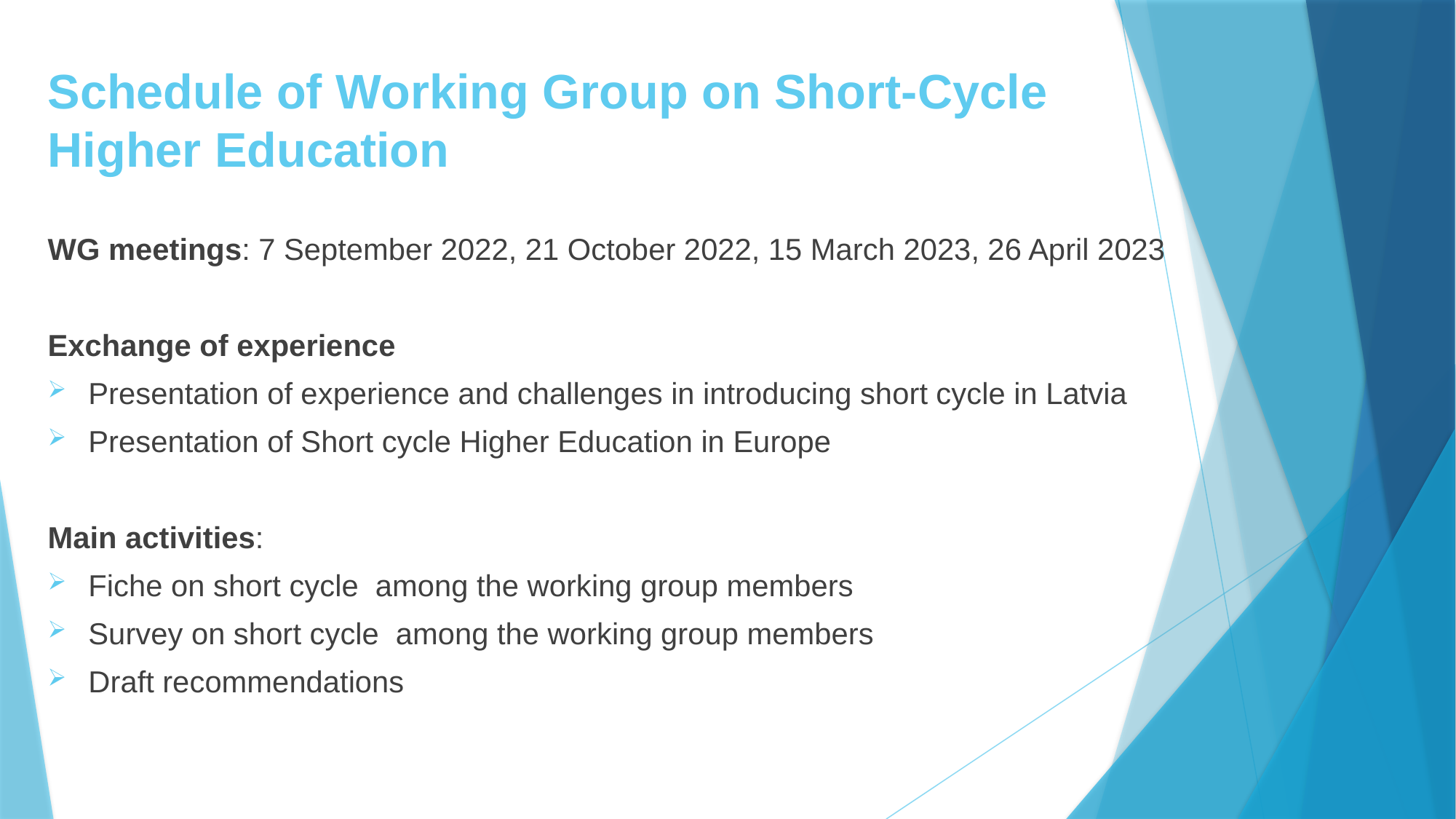

# Schedule of Working Group on Short-Cycle Higher Education
WG meetings: 7 September 2022, 21 October 2022, 15 March 2023, 26 April 2023

Exchange of experience
Presentation of experience and challenges in introducing short cycle in Latvia
Presentation of Short cycle Higher Education in Europe

Main activities:
Fiche on short cycle  among the working group members
Survey on short cycle  among the working group members
Draft recommendations